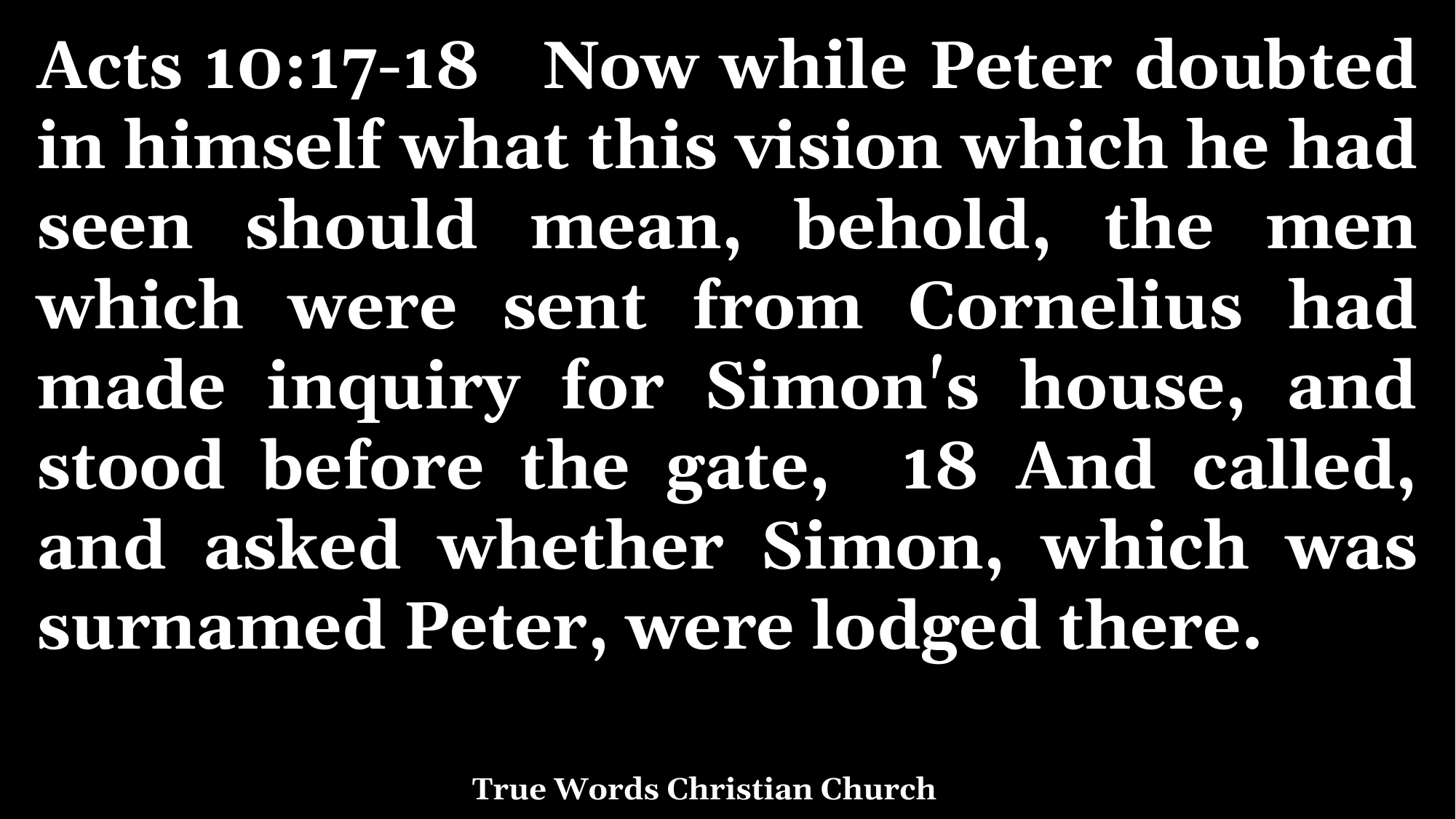

Acts 10:17-18   Now while Peter doubted in himself what this vision which he had seen should mean, behold, the men which were sent from Cornelius had made inquiry for Simon's house, and stood before the gate,  18 And called, and asked whether Simon, which was surnamed Peter, were lodged there.
True Words Christian Church